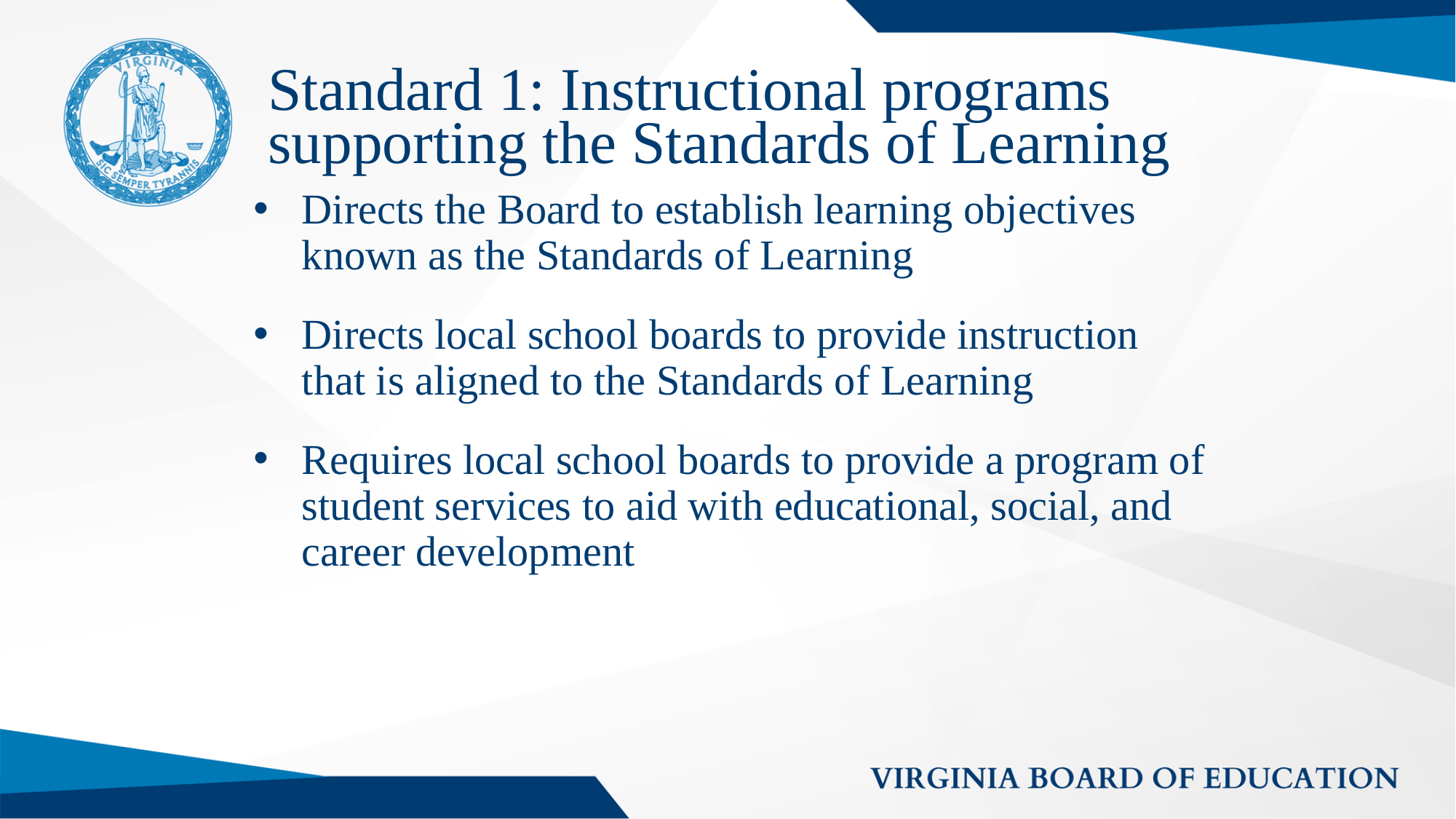

# Standard 1: Instructional programs supporting the Standards of Learning
Directs the Board to establish learning objectives known as the Standards of Learning
Directs local school boards to provide instruction that is aligned to the Standards of Learning
Requires local school boards to provide a program of student services to aid with educational, social, and career development